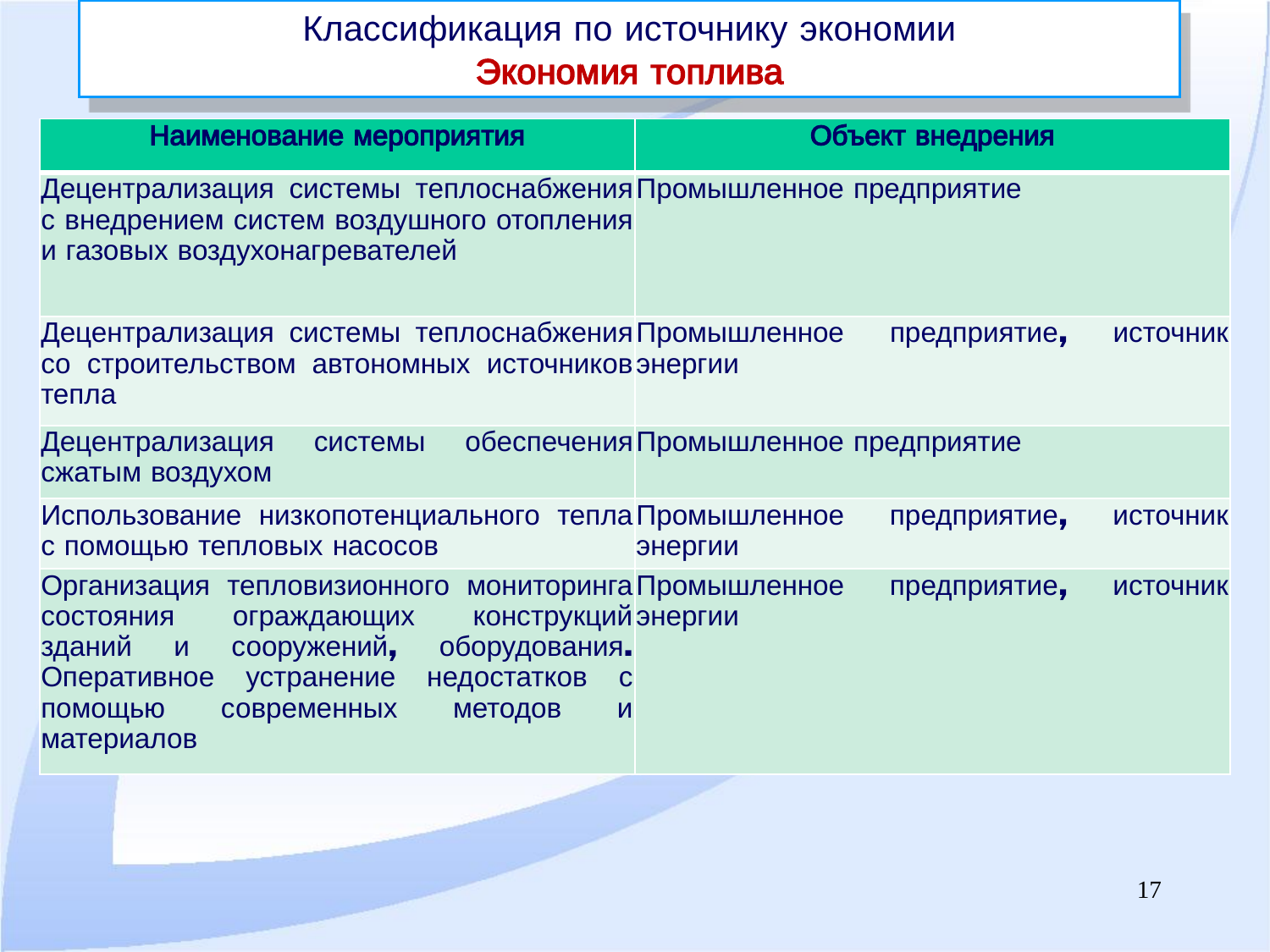

Классификация по источнику экономии
Экономия топлива
| Наименование мероприятия | Объект внедрения |
| --- | --- |
| Децентрализация системы теплоснабжения с внедрением систем воздушного отопления и газовых воздухонагревателей | Промышленное предприятие |
| Децентрализация системы теплоснабжения со строительством автономных источников тепла | Промышленное предприятие, источник энергии |
| Децентрализация системы обеспечения сжатым воздухом | Промышленное предприятие |
| Использование низкопотенциального тепла с помощью тепловых насосов | Промышленное предприятие, источник энергии |
| Организация тепловизионного мониторинга состояния ограждающих конструкций зданий и сооружений, оборудования. Оперативное устранение недостатков с помощью современных методов и материалов | Промышленное предприятие, источник энергии |

17